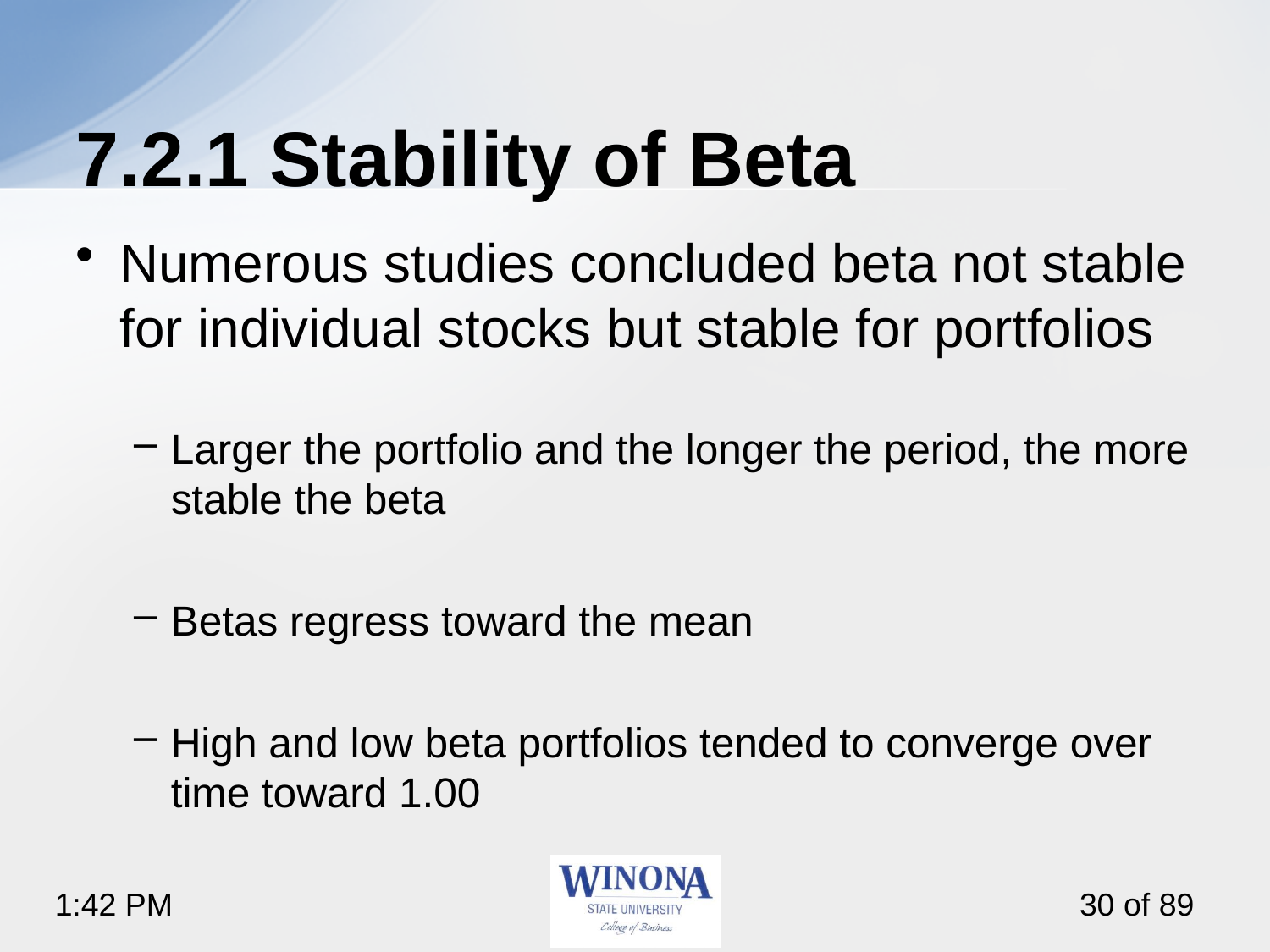

# 7.2.1 Stability of Beta
Numerous studies concluded beta not stable for individual stocks but stable for portfolios

Larger the portfolio and the longer the period, the more stable the beta

Betas regress toward the mean

High and low beta portfolios tended to converge over time toward 1.00